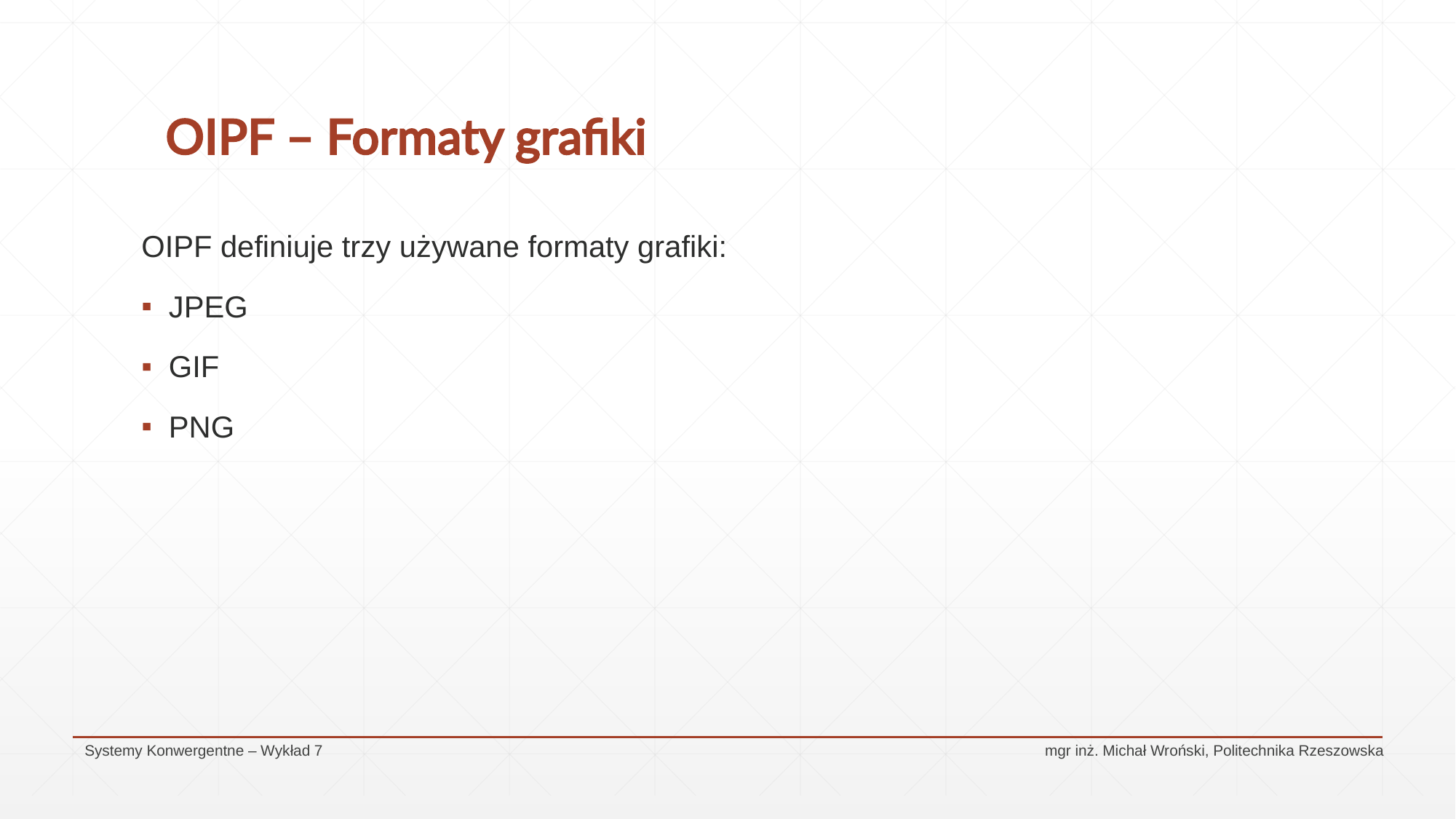

# OIPF – Formaty grafiki
OIPF definiuje trzy używane formaty grafiki:
JPEG
GIF
PNG

Systemy Konwergentne – Wykład 7					                                               mgr inż. Michał Wroński, Politechnika Rzeszowska